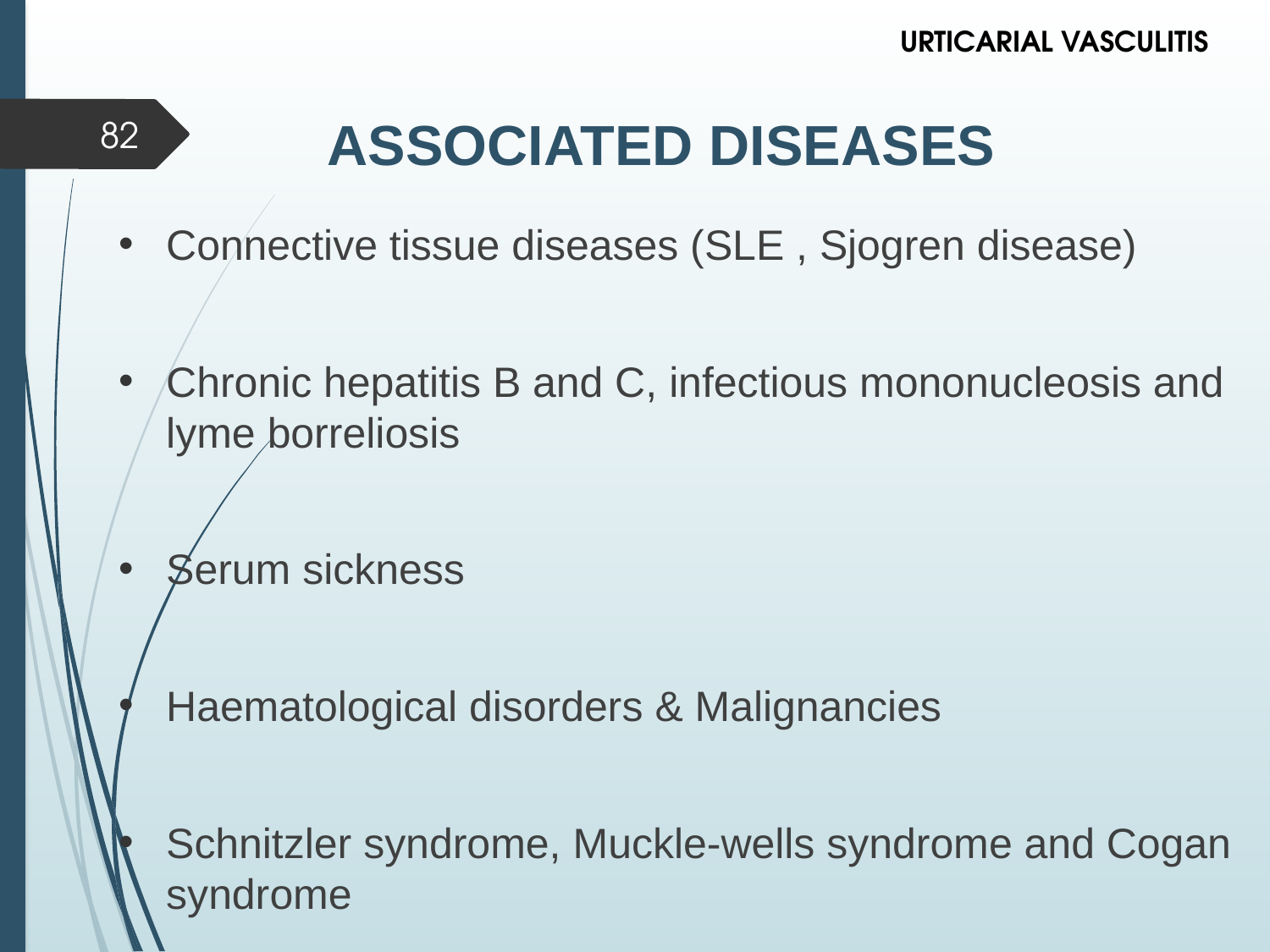

URTICARIAL VASCULITIS
# ASSOCIATED DISEASES
82
Connective tissue diseases (SLE , Sjogren disease)

Chronic hepatitis B and C, infectious mononucleosis and lyme borreliosis

Serum sickness

Haematological disorders & Malignancies

Schnitzler syndrome, Muckle-wells syndrome and Cogan syndrome